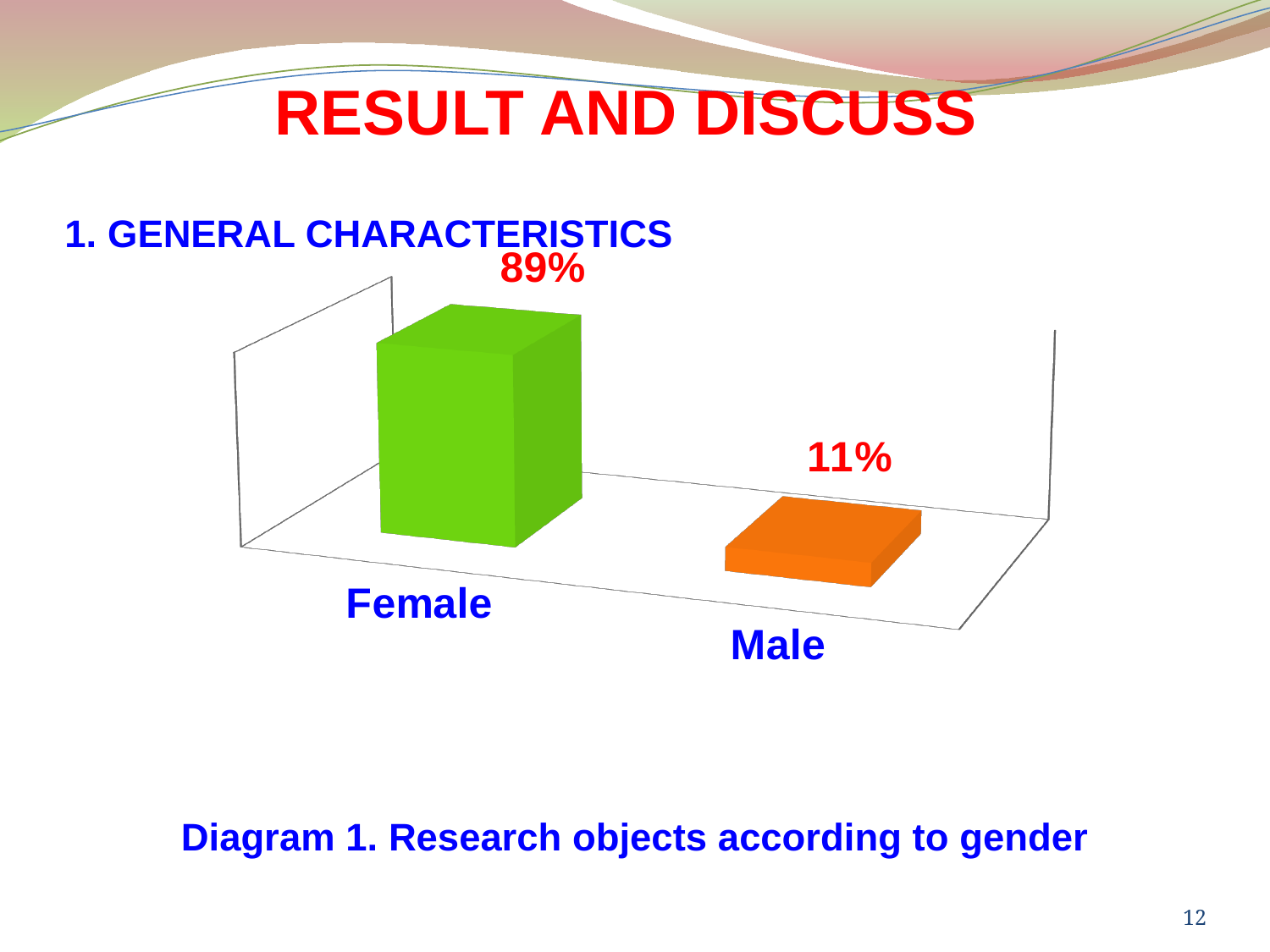

# RESULT AND DISCUSS

[unsupported chart]

 1. GENERAL CHARACTERISTICS

Diagram 1. Research objects according to gender

12